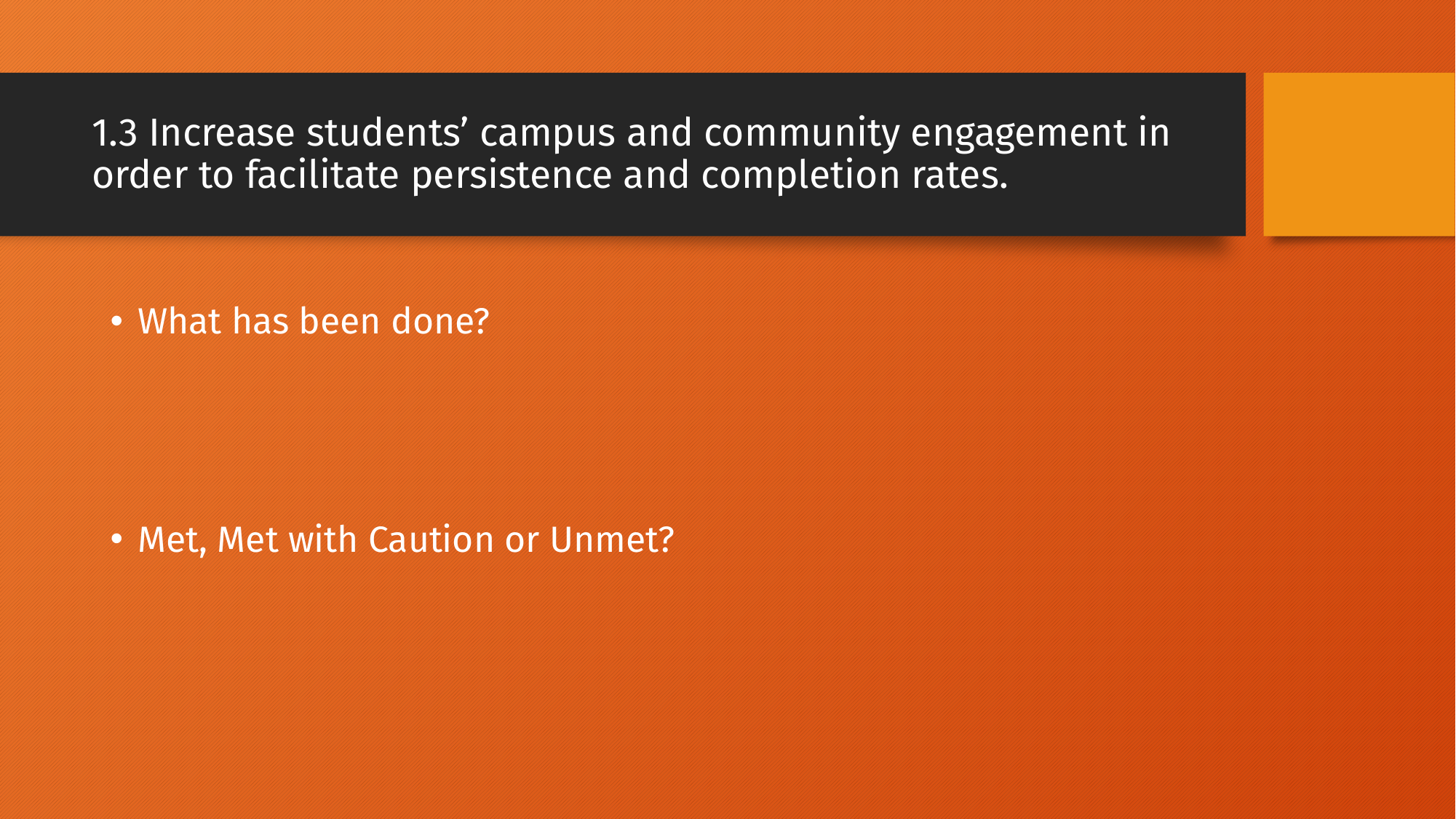

# 1.3 Increase students’ campus and community engagement in order to facilitate persistence and completion rates.
What has been done?

Met, Met with Caution or Unmet?